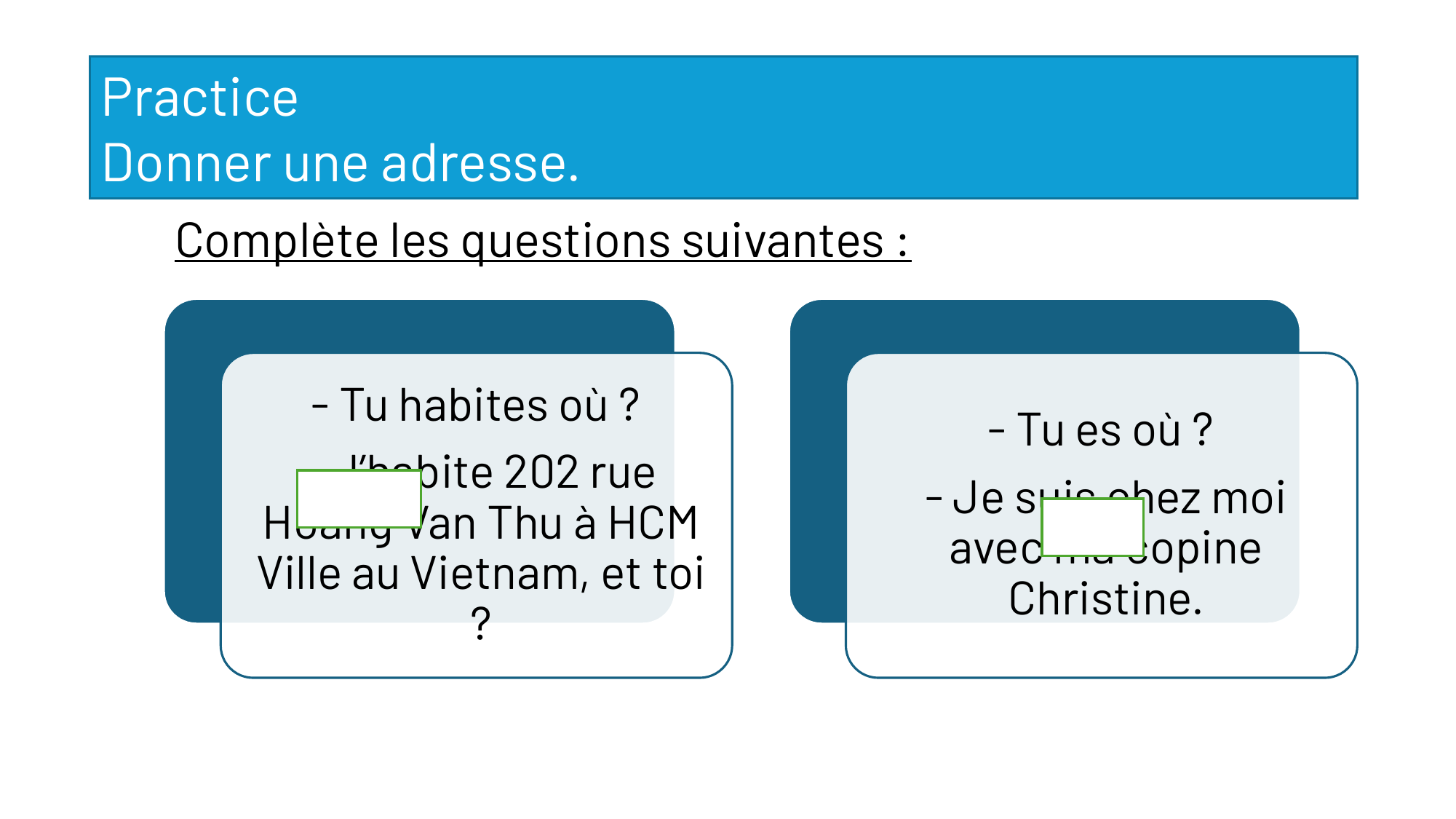

Practice
Donner une adresse.
# Complète les questions suivantes :
- Tu habites où ?
- J’habite 202 rue Hoang Van Thu à HCM Ville au Vietnam, et toi ?
- Tu es où ?
- Je suis chez moi avec ma copine Christine.